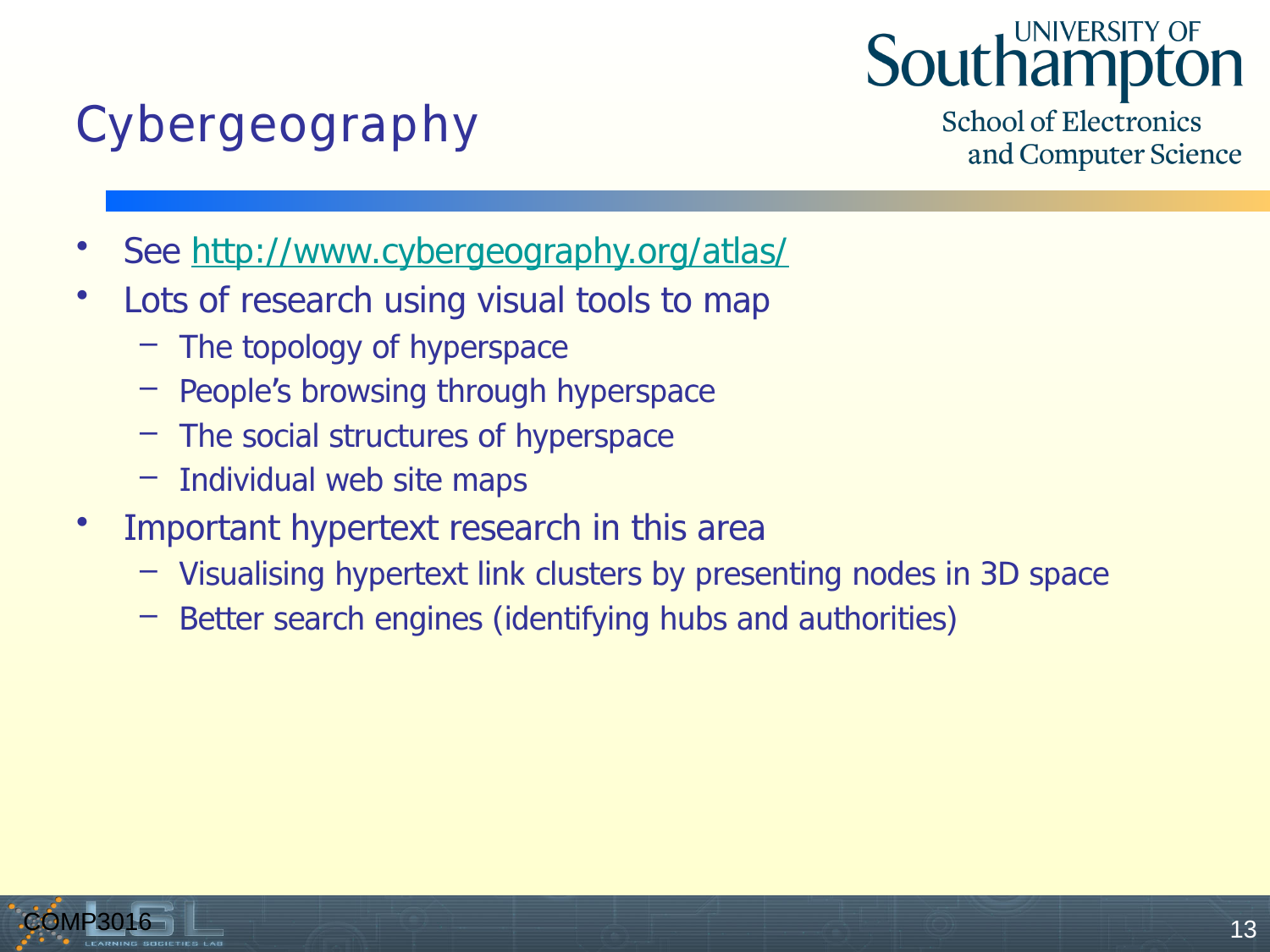

# Cybergeography
See http://www.cybergeography.org/atlas/
Lots of research using visual tools to map
The topology of hyperspace
People’s browsing through hyperspace
The social structures of hyperspace
Individual web site maps
Important hypertext research in this area
Visualising hypertext link clusters by presenting nodes in 3D space
Better search engines (identifying hubs and authorities)
COMP3016